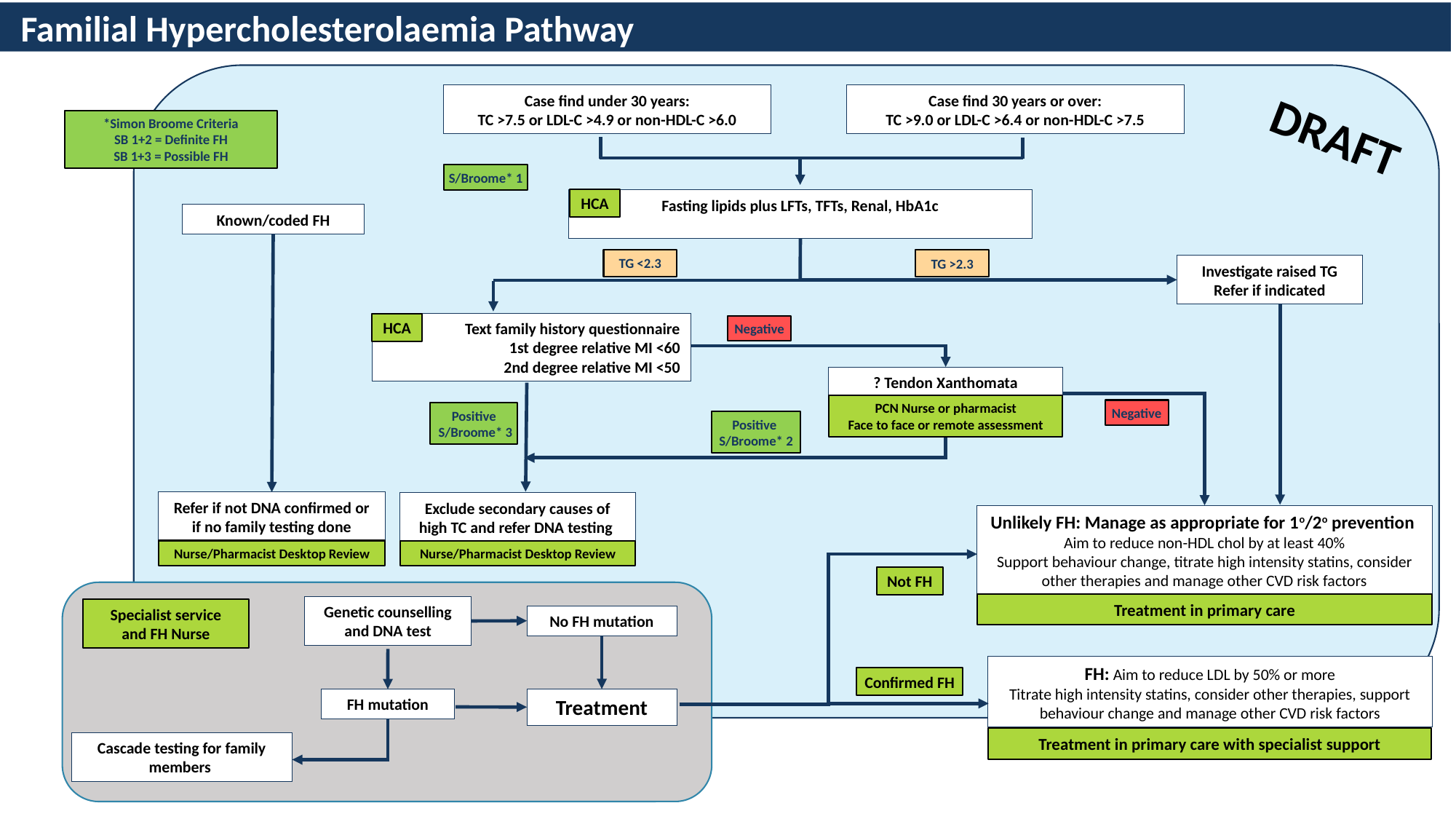

Familial Hypercholesterolaemia Pathway

Case find under 30 years:
TC >7.5 or LDL-C >4.9 or non-HDL-C >6.0
Case find 30 years or over:
TC >9.0 or LDL-C >6.4 or non-HDL-C >7.5
DRAFT
*Simon Broome Criteria
SB 1+2 = Definite FH
SB 1+3 = Possible FH
S/Broome* 1
HCA
Fasting lipids plus LFTs, TFTs, Renal, HbA1c

Known/coded FH
TG <2.3
TG >2.3
Investigate raised TG
Refer if indicated
Text family history questionnaire
1st degree relative MI <60
2nd degree relative MI <50
HCA
Negative
? Tendon Xanthomata
PCN Nurse or pharmacist
Face to face or remote assessment
Negative
Positive
 S/Broome* 3
Positive
S/Broome* 2
Refer if not DNA confirmed or if no family testing done
Exclude secondary causes of high TC and refer DNA testing
Unlikely FH: Manage as appropriate for 1o/2o prevention
Aim to reduce non-HDL chol by at least 40%
Support behaviour change, titrate high intensity statins, consider other therapies and manage other CVD risk factors
Nurse/Pharmacist Desktop Review
Nurse/Pharmacist Desktop Review
Not FH

Treatment in primary care
Genetic counselling and DNA test
Specialist service
and FH Nurse
No FH mutation
FH: Aim to reduce LDL by 50% or more
Titrate high intensity statins, consider other therapies, support behaviour change and manage other CVD risk factors
Confirmed FH
Treatment
FH mutation
Treatment in primary care with specialist support
Cascade testing for family members